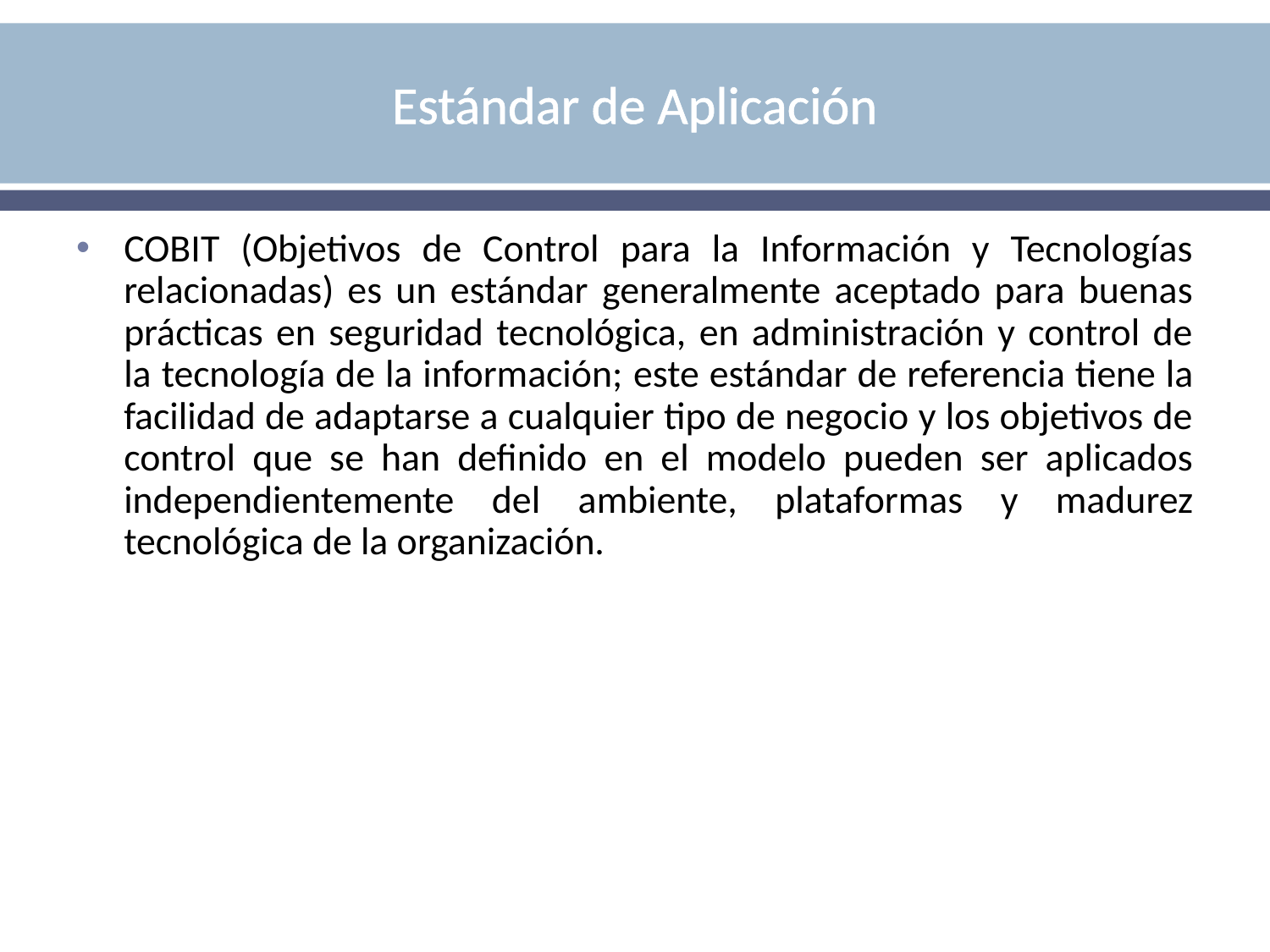

# Estándar de Aplicación
COBIT (Objetivos de Control para la Información y Tecnologías relacionadas) es un estándar generalmente aceptado para buenas prácticas en seguridad tecnológica, en administración y control de la tecnología de la información; este estándar de referencia tiene la facilidad de adaptarse a cualquier tipo de negocio y los objetivos de control que se han definido en el modelo pueden ser aplicados independientemente del ambiente, plataformas y madurez tecnológica de la organización.